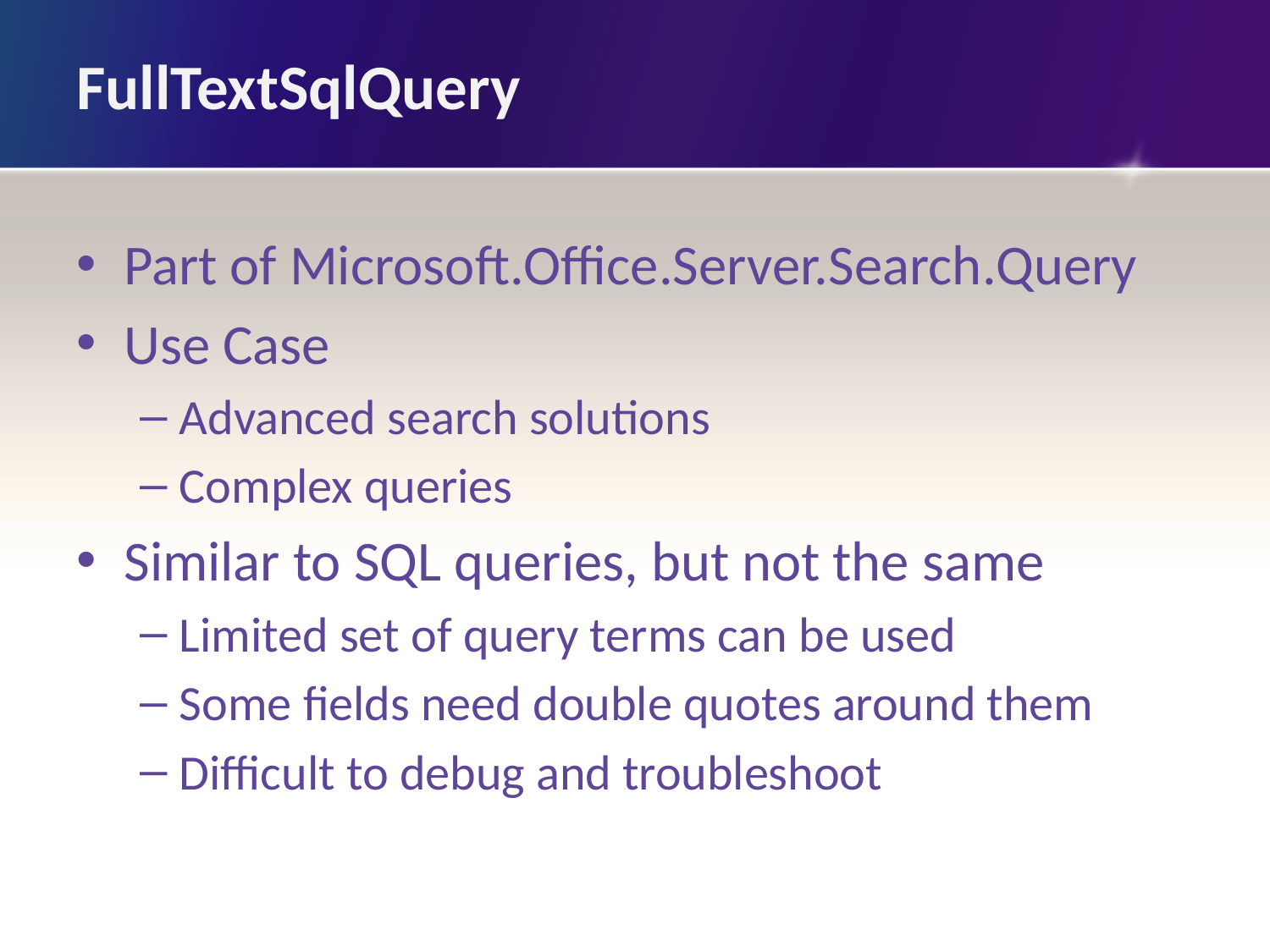

# FullTextSqlQuery
Part of Microsoft.Office.Server.Search.Query
Use Case
Advanced search solutions
Complex queries
Similar to SQL queries, but not the same
Limited set of query terms can be used
Some fields need double quotes around them
Difficult to debug and troubleshoot